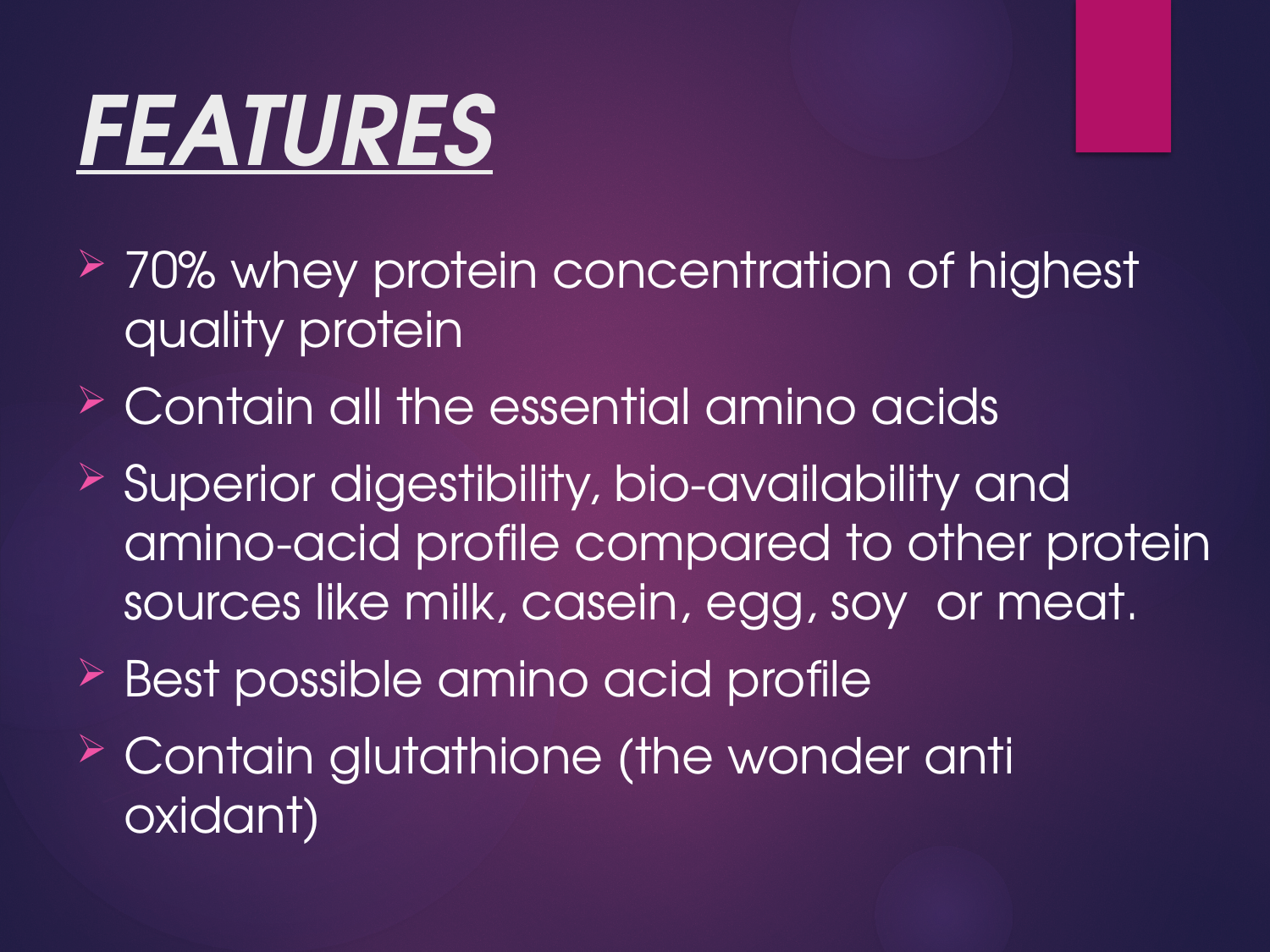

# FEATURES
70% whey protein concentration of highest quality protein
Contain all the essential amino acids
Superior digestibility, bio-availability and amino-acid profile compared to other protein sources like milk, casein, egg, soy  or meat.
Best possible amino acid profile
Contain glutathione (the wonder anti oxidant)